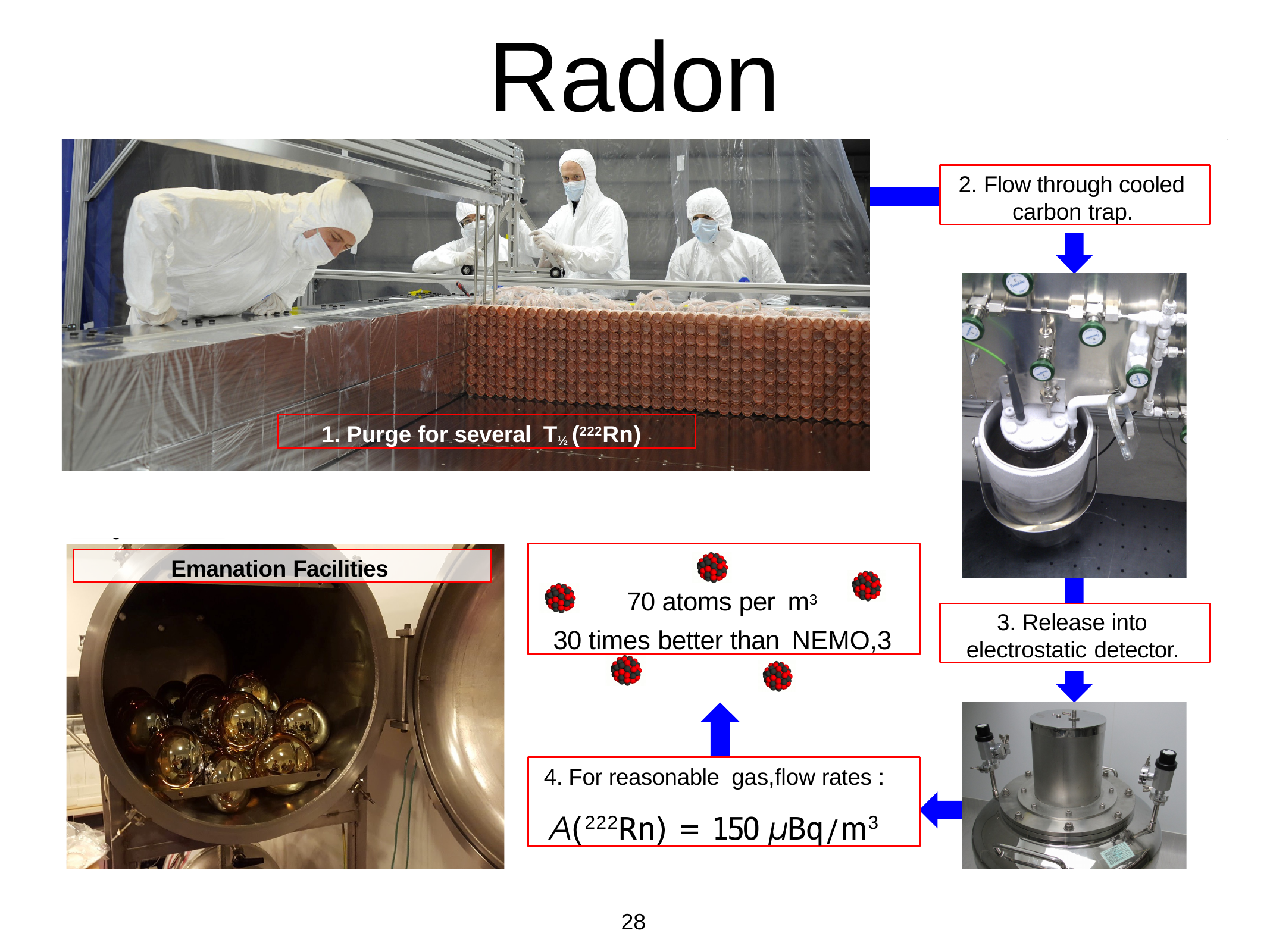

# Radon

2. Flow through cooled  carbon trap.

1. Purge for several  T½ (222Rn)

P1.075

70 atoms per m3
30 times better than NEMO,3

Emanation Facilities

3. Release into  electrostatic detector.

4. For reasonable  gas,flow rates :
A(222Rn) = 150 µBq/m3

28